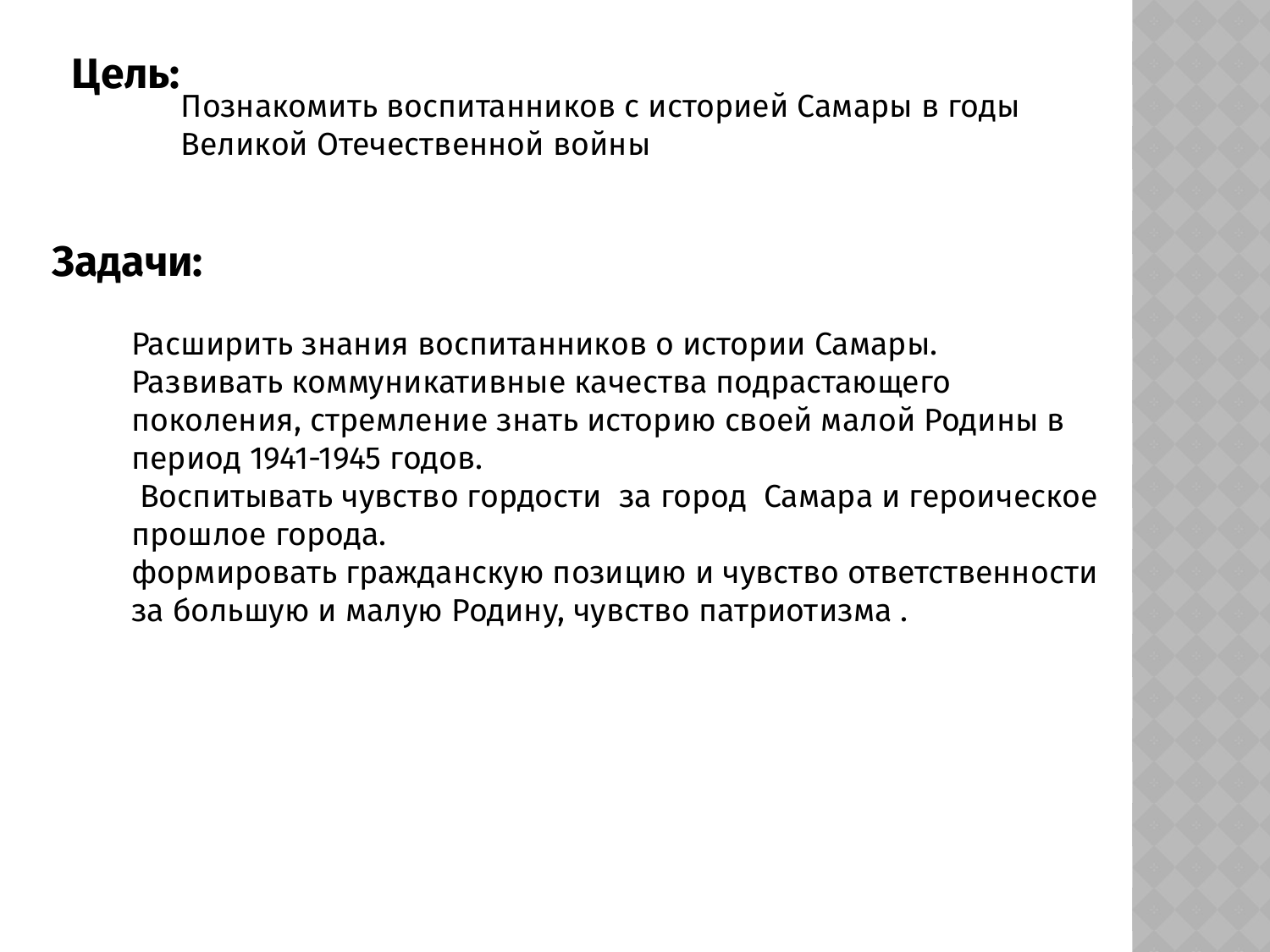

Цель:
Познакомить воспитанников с историей Самары в годы Великой Отечественной войны
Задачи:
Расширить знания воспитанников о истории Самары.
Развивать коммуникативные качества подрастающего поколения, стремление знать историю своей малой Родины в период 1941-1945 годов.
 Воспитывать чувство гордости  за город  Самара и героическое прошлое города.
формировать гражданскую позицию и чувство ответственности за большую и малую Родину, чувство патриотизма .